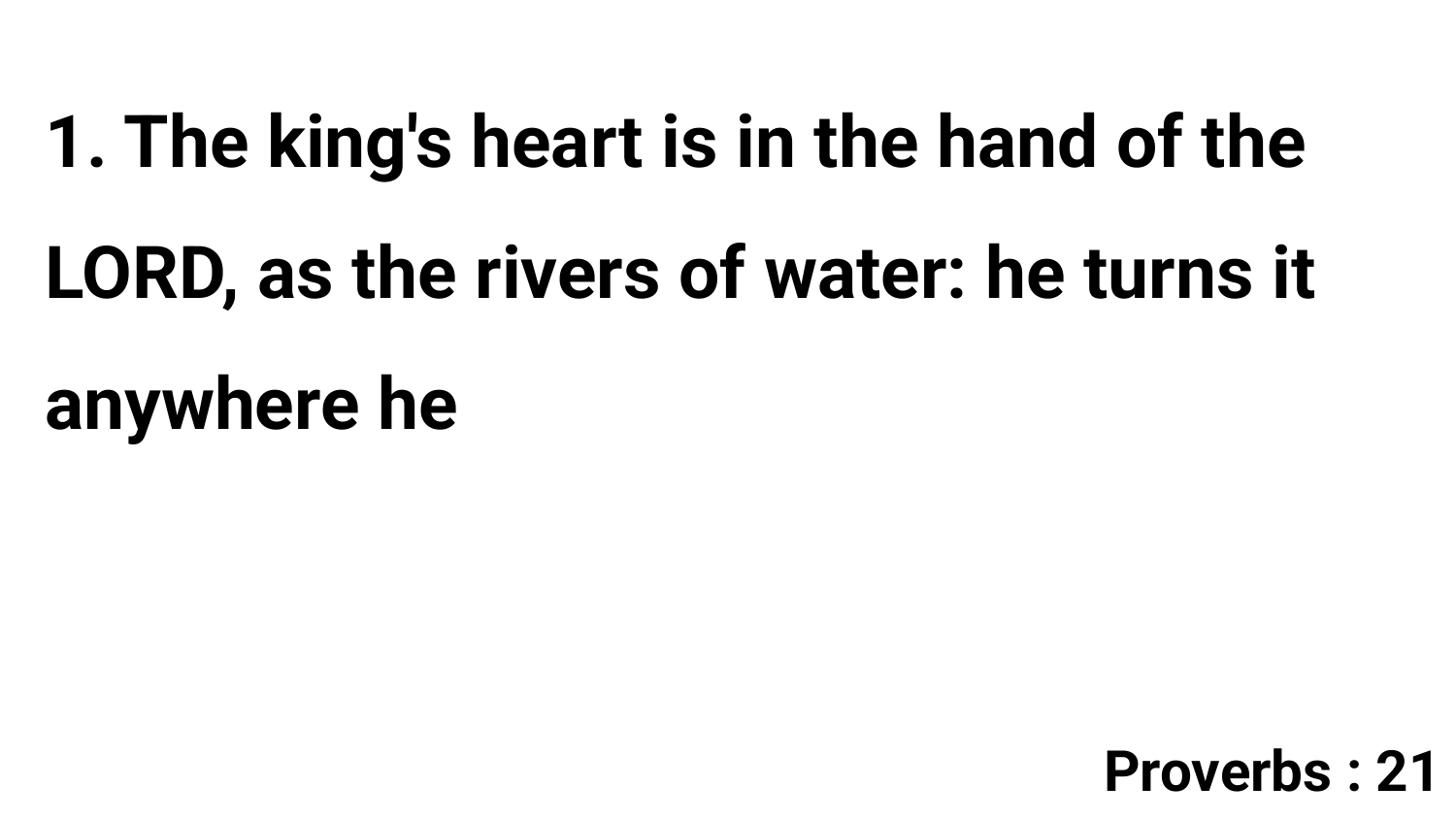

1. The king's heart is in the hand of the LORD, as the rivers of water: he turns it anywhere he
Proverbs : 21